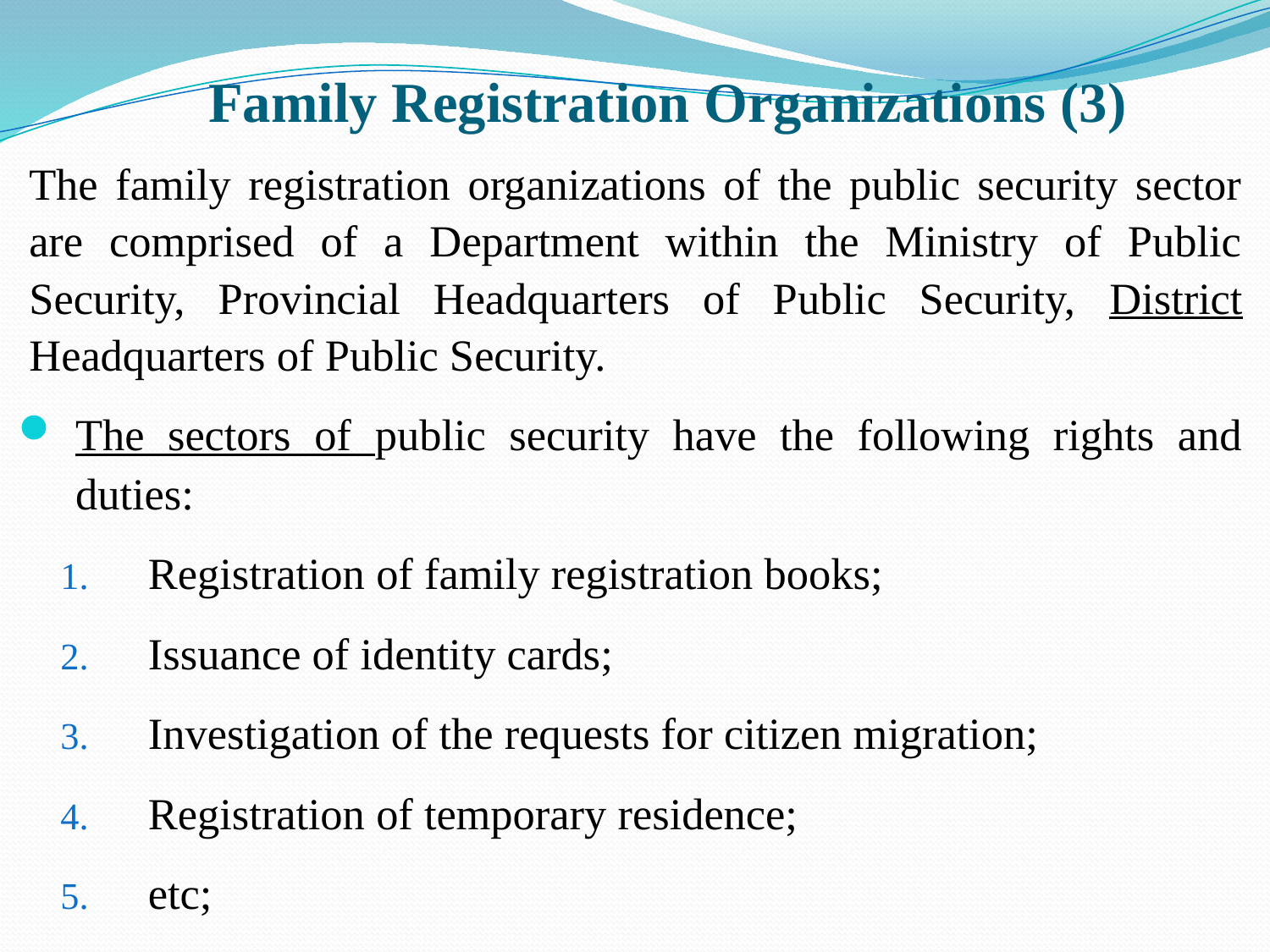

# Family Registration Organizations (3)
The family registration organizations of the public security sector are comprised of a Department within the Ministry of Public Security, Provincial Headquarters of Public Security, District Headquarters of Public Security.
The sectors of public security have the following rights and duties:
Registration of family registration books;
Issuance of identity cards;
Investigation of the requests for citizen migration;
Registration of temporary residence;
etc;